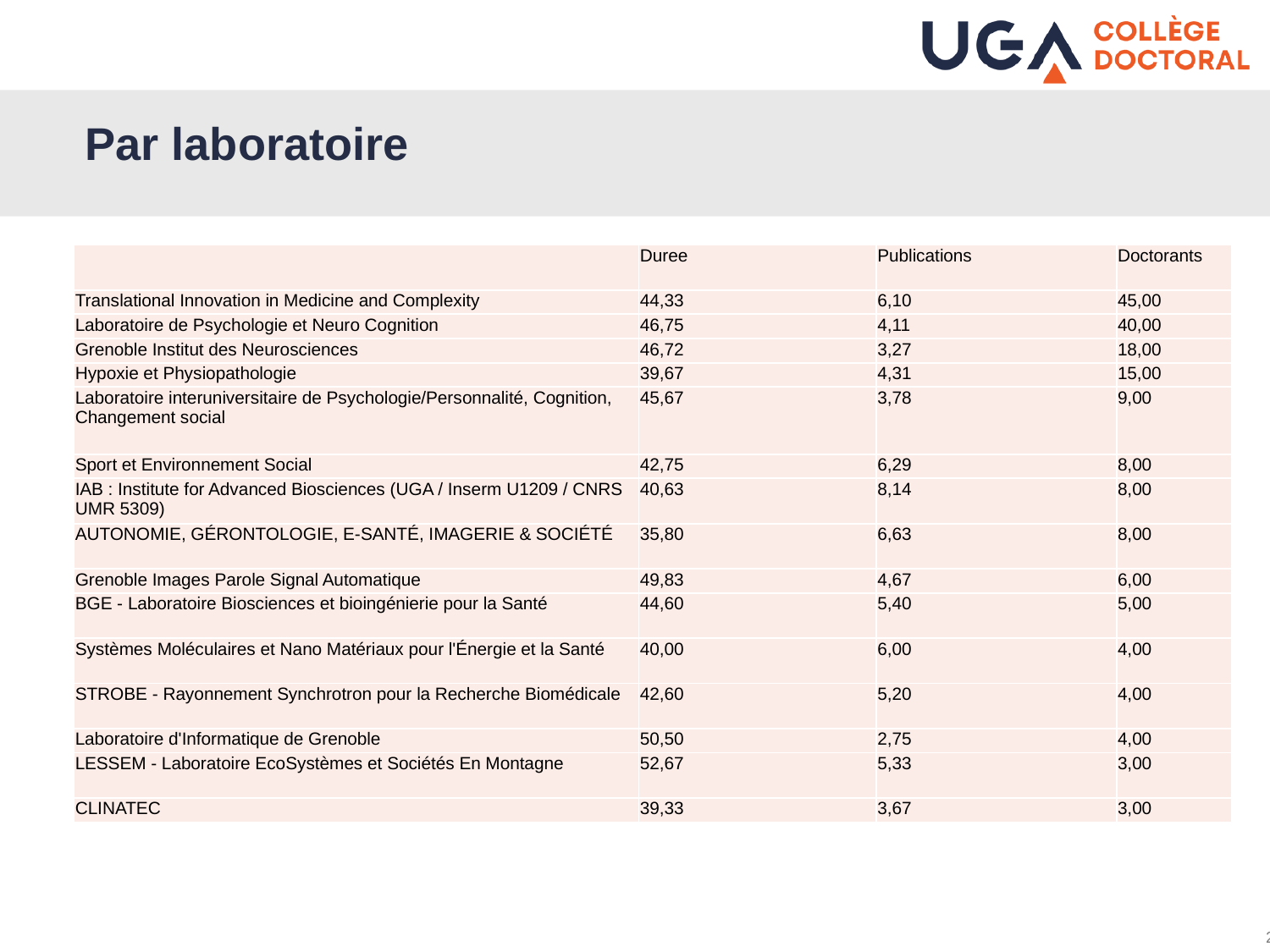

# Par laboratoire
|  | Duree | Publications | Doctorants |
| --- | --- | --- | --- |
| Translational Innovation in Medicine and Complexity | 44,33 | 6,10 | 45,00 |
| Laboratoire de Psychologie et Neuro Cognition | 46,75 | 4,11 | 40,00 |
| Grenoble Institut des Neurosciences | 46,72 | 3,27 | 18,00 |
| Hypoxie et Physiopathologie | 39,67 | 4,31 | 15,00 |
| Laboratoire interuniversitaire de Psychologie/Personnalité, Cognition, Changement social | 45,67 | 3,78 | 9,00 |
| Sport et Environnement Social | 42,75 | 6,29 | 8,00 |
| IAB : Institute for Advanced Biosciences (UGA / Inserm U1209 / CNRS UMR 5309) | 40,63 | 8,14 | 8,00 |
| AUTONOMIE, GÉRONTOLOGIE, E-SANTÉ, IMAGERIE & SOCIÉTÉ | 35,80 | 6,63 | 8,00 |
| Grenoble Images Parole Signal Automatique | 49,83 | 4,67 | 6,00 |
| BGE - Laboratoire Biosciences et bioingénierie pour la Santé | 44,60 | 5,40 | 5,00 |
| Systèmes Moléculaires et Nano Matériaux pour l'Énergie et la Santé | 40,00 | 6,00 | 4,00 |
| STROBE - Rayonnement Synchrotron pour la Recherche Biomédicale | 42,60 | 5,20 | 4,00 |
| Laboratoire d'Informatique de Grenoble | 50,50 | 2,75 | 4,00 |
| LESSEM - Laboratoire EcoSystèmes et Sociétés En Montagne | 52,67 | 5,33 | 3,00 |
| CLINATEC | 39,33 | 3,67 | 3,00 |